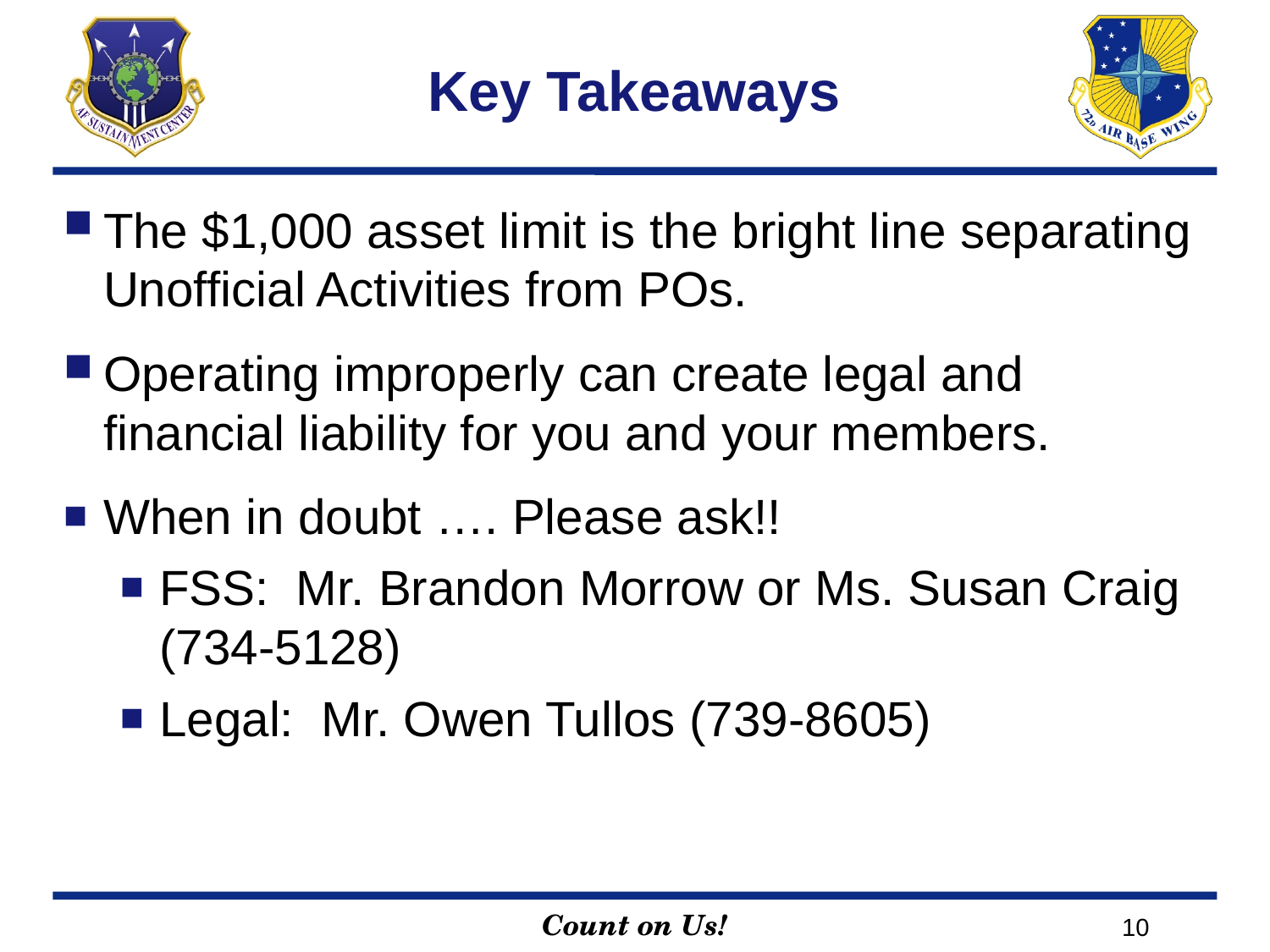

# Key Takeaways
The $1,000 asset limit is the bright line separating Unofficial Activities from POs.
Operating improperly can create legal and financial liability for you and your members.
When in doubt …. Please ask!!
FSS:  Mr. Brandon Morrow or Ms. Susan Craig (734-5128)
Legal:  Mr. Owen Tullos (739-8605)
10